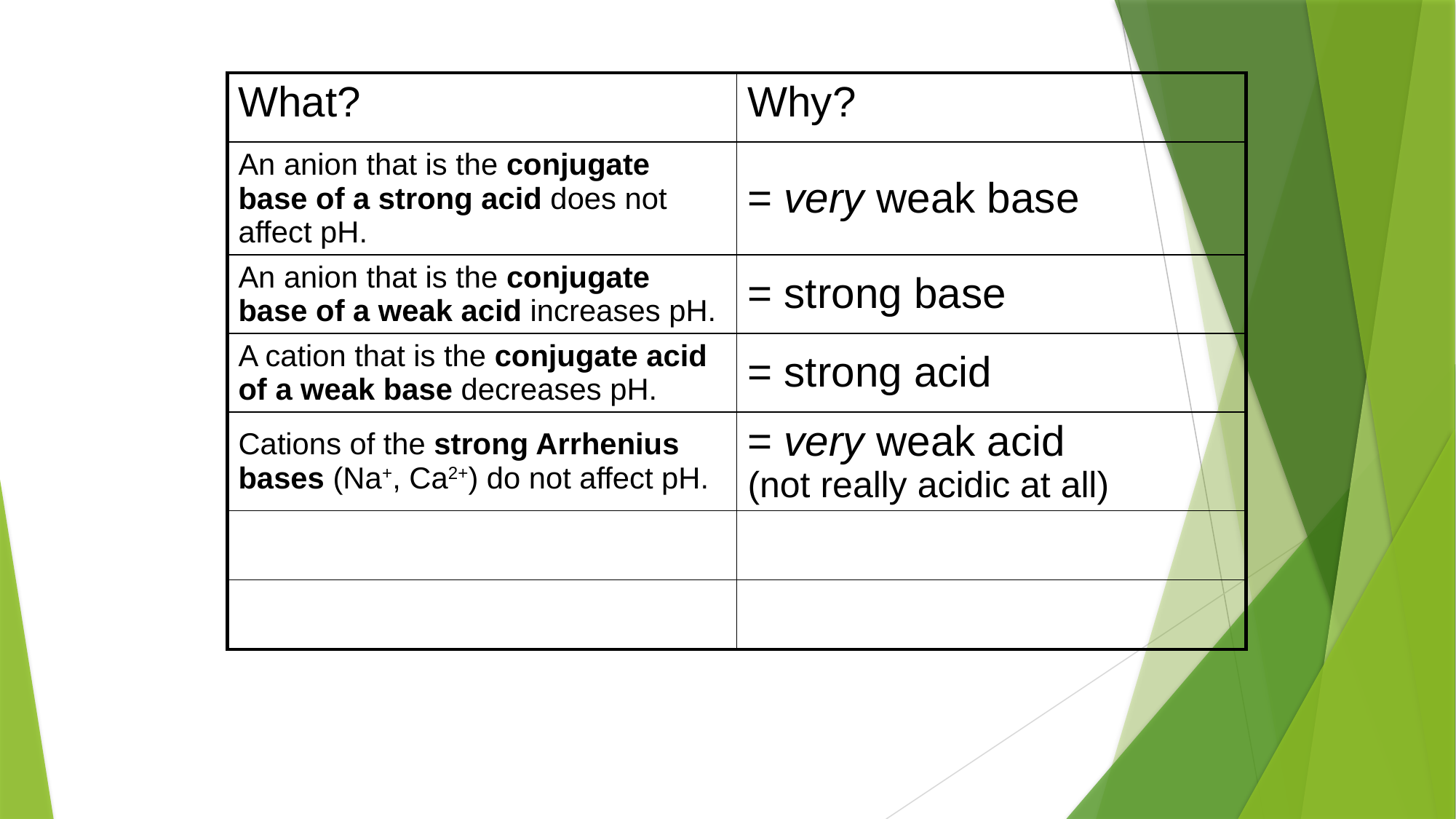

| What? | Why? |
| --- | --- |
| An anion that is the conjugate base of a strong acid does not affect pH. | = very weak base |
| An anion that is the conjugate base of a weak acid increases pH. | = strong base |
| A cation that is the conjugate acid of a weak base decreases pH. | = strong acid |
| Cations of the strong Arrhenius bases (Na+, Ca2+) do not affect pH. | = very weak acid (not really acidic at all) |
|  |  |
|  |  |